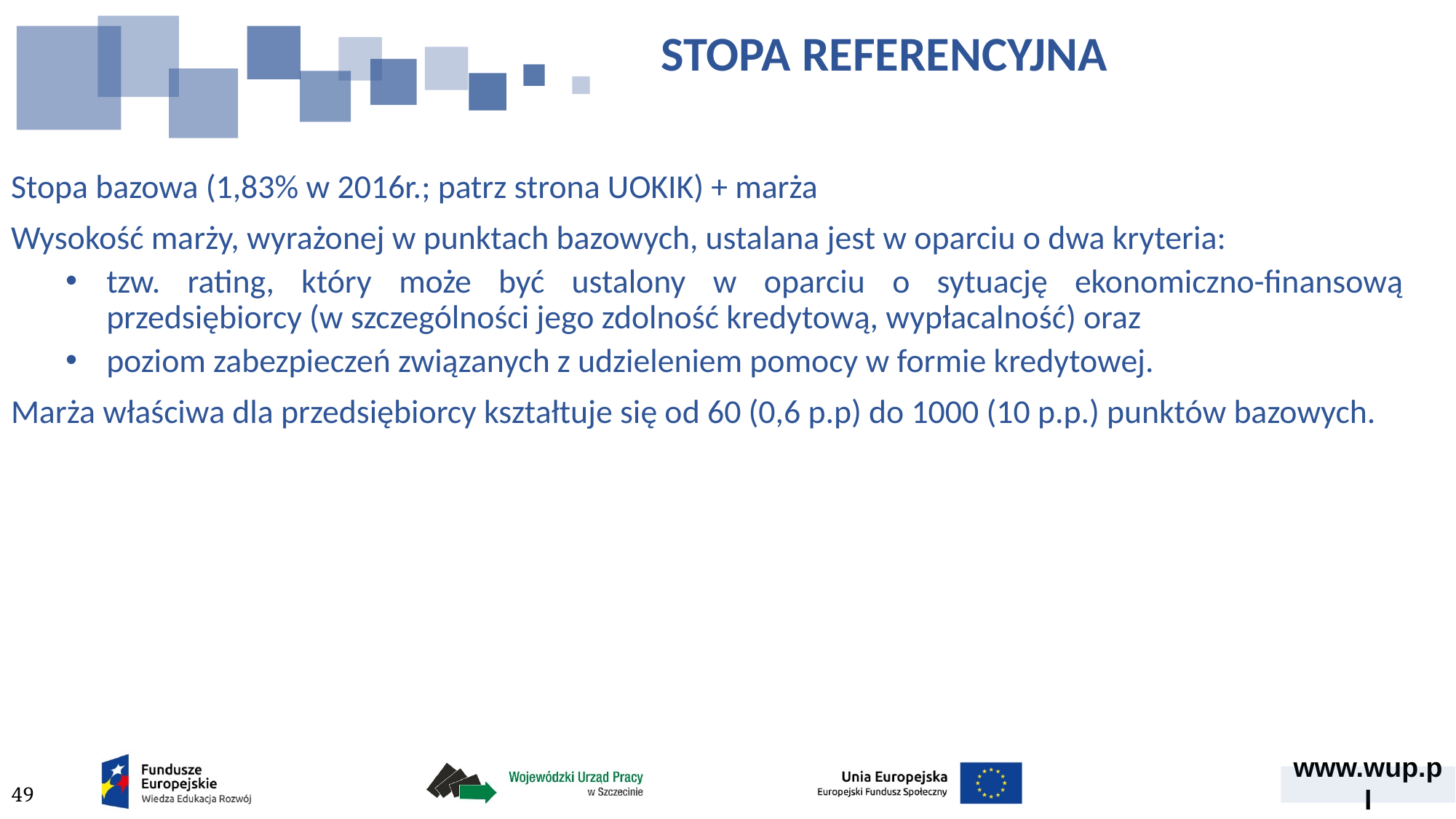

# STOPA REFERENCYJNA
Stopa bazowa (1,83% w 2016r.; patrz strona UOKIK) + marża
Wysokość marży, wyrażonej w punktach bazowych, ustalana jest w oparciu o dwa kryteria:
tzw. rating, który może być ustalony w oparciu o sytuację ekonomiczno-finansową przedsiębiorcy (w szczególności jego zdolność kredytową, wypłacalność) oraz
poziom zabezpieczeń związanych z udzieleniem pomocy w formie kredytowej.
Marża właściwa dla przedsiębiorcy kształtuje się od 60 (0,6 p.p) do 1000 (10 p.p.) punktów bazowych.
49